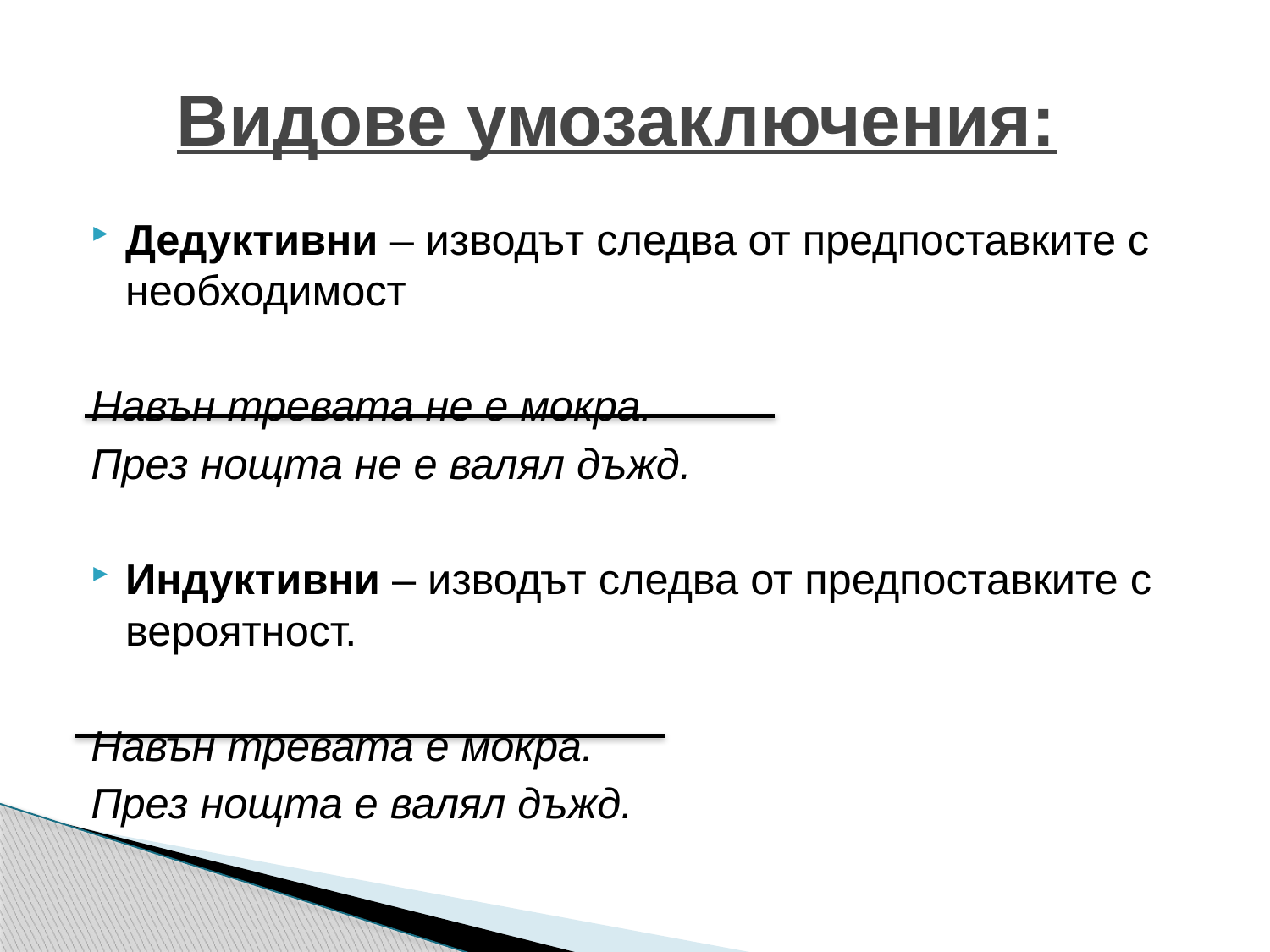

# Видове умозаключения:
Дедуктивни – изводът следва от предпоставките с необходимост

Навън тревата не е мокра.
През нощта не е валял дъжд.

Индуктивни – изводът следва от предпоставките с вероятност.

Навън тревата е мокра.
През нощта е валял дъжд.